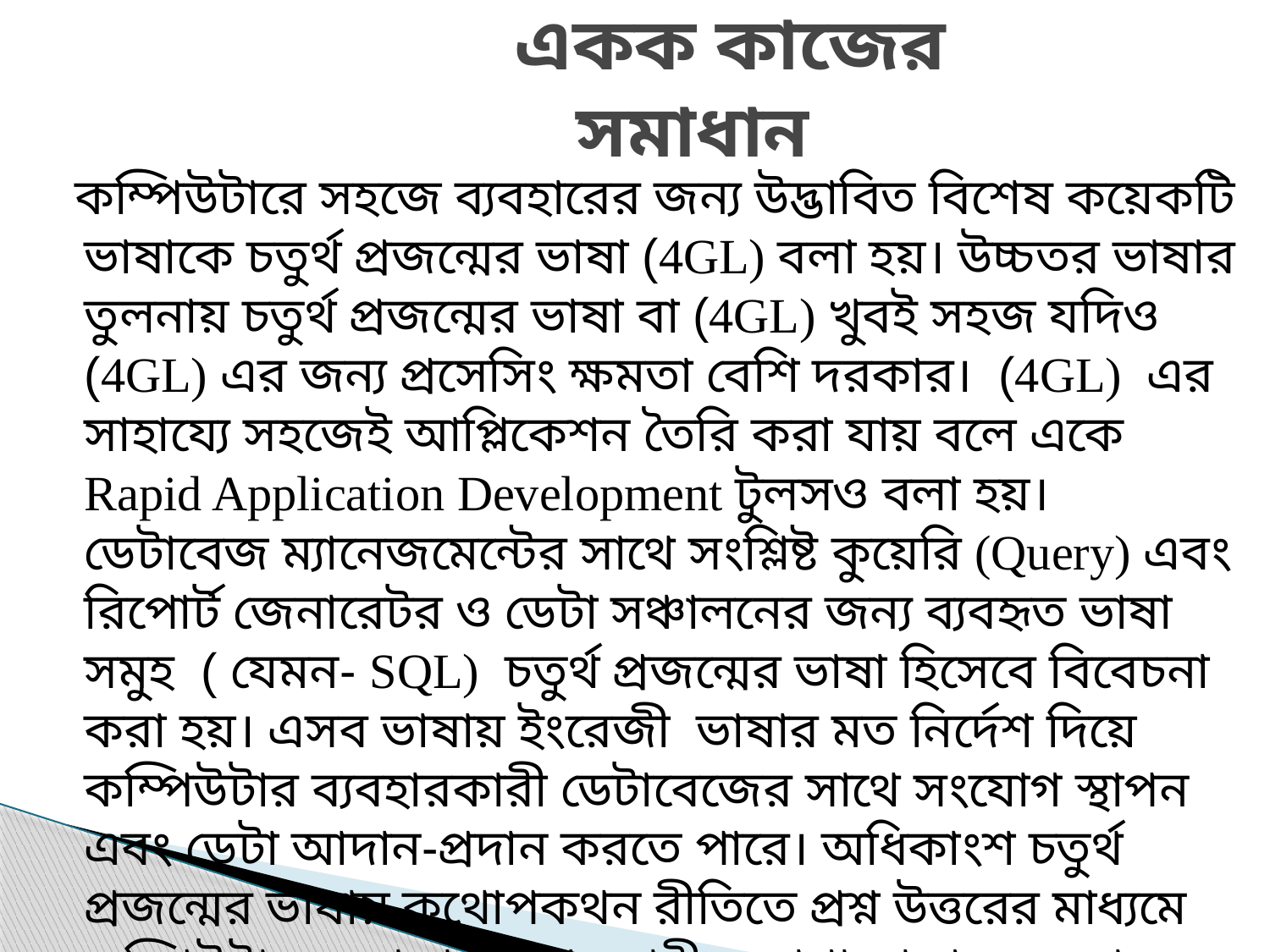

# একক কাজের সমাধান
  কম্পিউটারে সহজে ব্যবহারের জন্য উদ্ভাবিত বিশেষ কয়েকটি ভাষাকে চতুর্থ প্রজন্মের ভাষা (4GL) বলা হয়। উচ্চতর ভাষার তুলনায় চতুর্থ প্রজন্মের ভাষা বা (4GL) খুবই সহজ যদিও (4GL) এর জন্য প্রসেসিং ক্ষমতা বেশি দরকার।  (4GL)  এর সাহায্যে সহজেই আপ্লিকেশন তৈরি করা যায় বলে একে Rapid Application Development টুলসও বলা হয়। ডেটাবেজ ম্যানেজমেন্টের সাথে সংশ্লিষ্ট কুয়েরি (Query) এবং রিপোর্ট জেনারেটর ও ডেটা সঞ্চালনের জন্য ব্যবহৃত ভাষা সমুহ  ( যেমন- SQL)  চতুর্থ প্রজন্মের ভাষা হিসেবে বিবেচনা করা হয়। এসব ভাষায় ইংরেজী  ভাষার মত নির্দেশ দিয়ে কম্পিউটার ব্যবহারকারী ডেটাবেজের সাথে সংযোগ স্থাপন এবং ডেটা আদান-প্রদান করতে পারে। অধিকাংশ চতুর্থ প্রজন্মের ভাষায় কথোপকথন রীতিতে প্রশ্ন উত্তরের মাধ্যমে কম্পিউটারের সাথে ব্যবহারকারীর যোগাযোগের ব্যবস্থা থাকে।  SQL,  NOMAD, RPGiii. FOCUS, Intellect ইত্যাদি কয়েকটি চতুর্থ প্রজন্মের ভাষা।